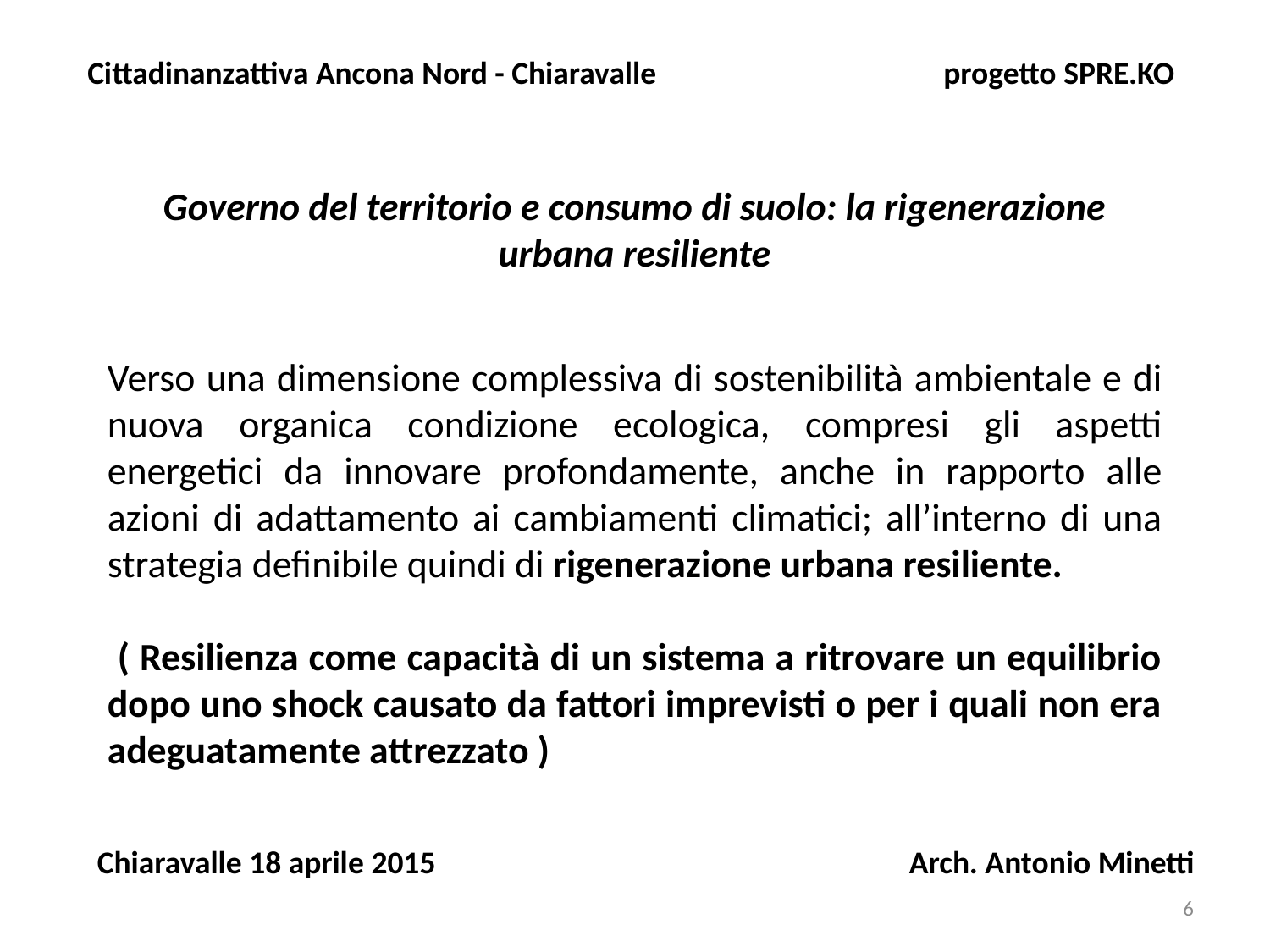

Cittadinanzattiva Ancona Nord - Chiaravalle                                        progetto SPRE.KO
Governo del territorio e consumo di suolo: la rigenerazione urbana resiliente
Verso una dimensione complessiva di sostenibilità ambientale e di nuova organica condizione ecologica, compresi gli aspetti energetici da innovare profondamente, anche in rapporto alle azioni di adattamento ai cambiamenti climatici; all’interno di una strategia definibile quindi di rigenerazione urbana resiliente.

 ( Resilienza come capacità di un sistema a ritrovare un equilibrio dopo uno shock causato da fattori imprevisti o per i quali non era adeguatamente attrezzato )
Chiaravalle 18 aprile 2015                                                                  Arch. Antonio Minetti
6